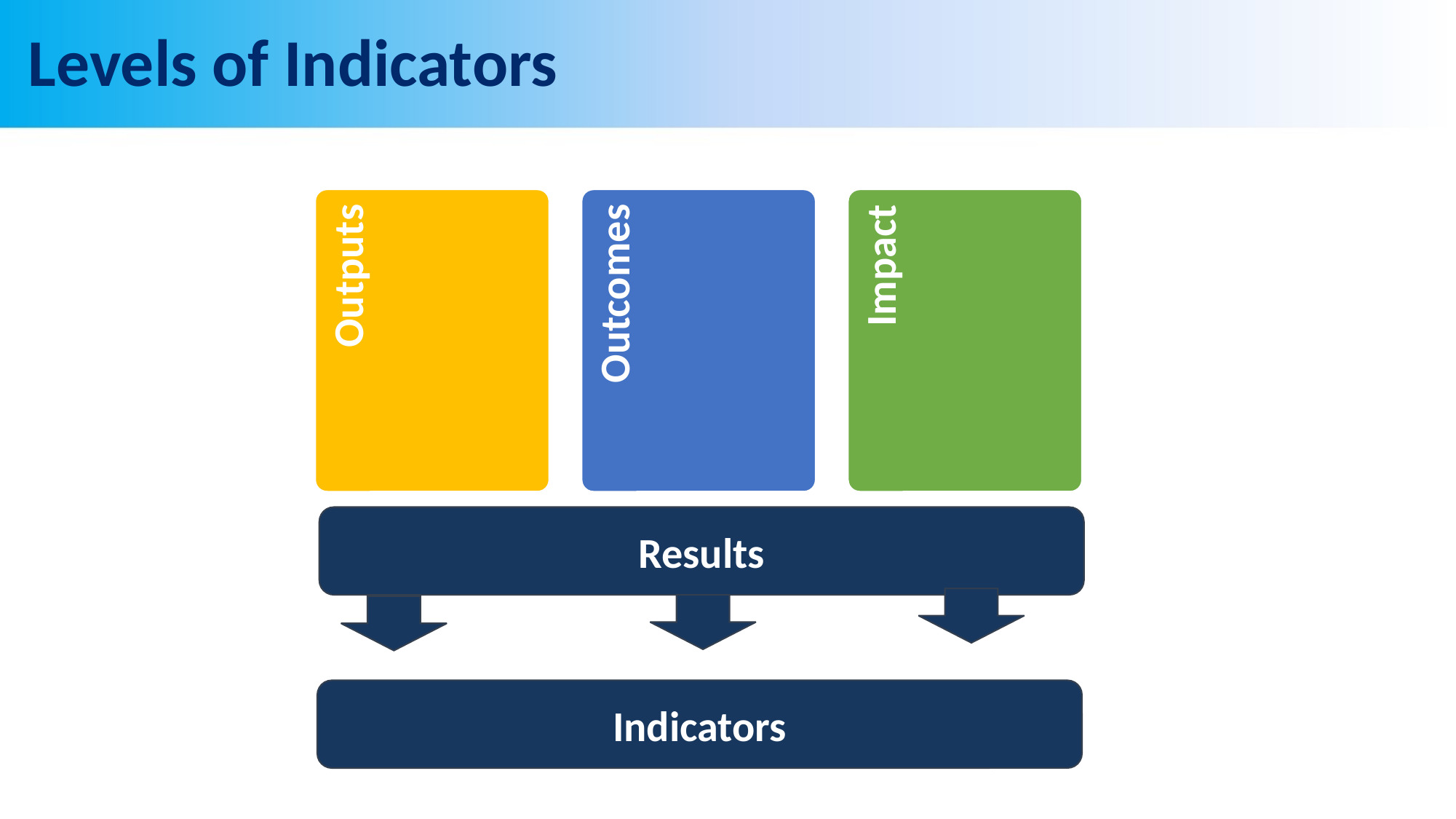

# Levels of Indicators

Outputs

Outcomes

Impact

Results

Indicators